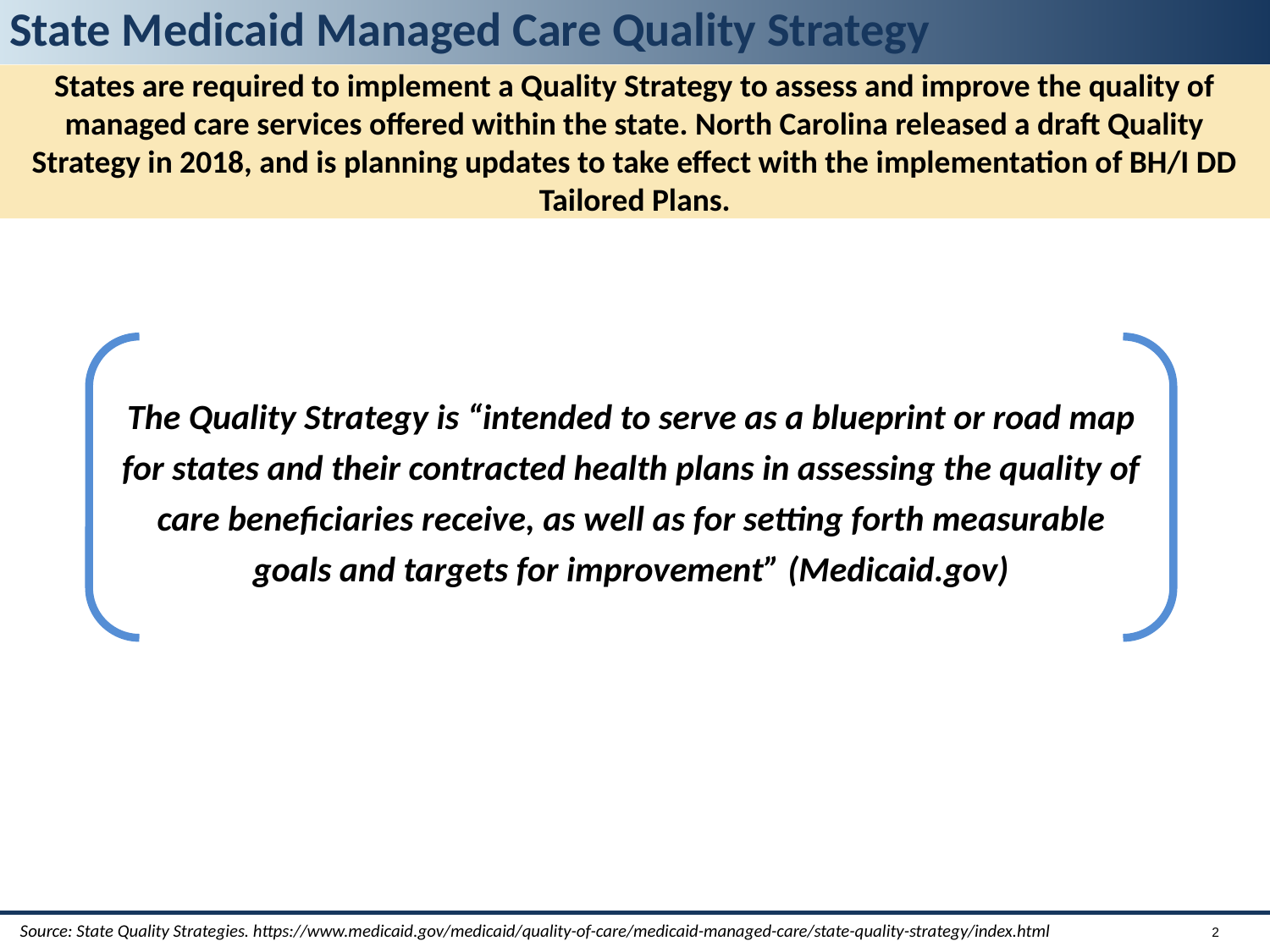

# State Medicaid Managed Care Quality Strategy
States are required to implement a Quality Strategy to assess and improve the quality of managed care services offered within the state. North Carolina released a draft Quality Strategy in 2018, and is planning updates to take effect with the implementation of BH/I DD Tailored Plans.
The Quality Strategy is “intended to serve as a blueprint or road map for states and their contracted health plans in assessing the quality of care beneficiaries receive, as well as for setting forth measurable goals and targets for improvement” (Medicaid.gov)
2
Source: State Quality Strategies. https://www.medicaid.gov/medicaid/quality-of-care/medicaid-managed-care/state-quality-strategy/index.html